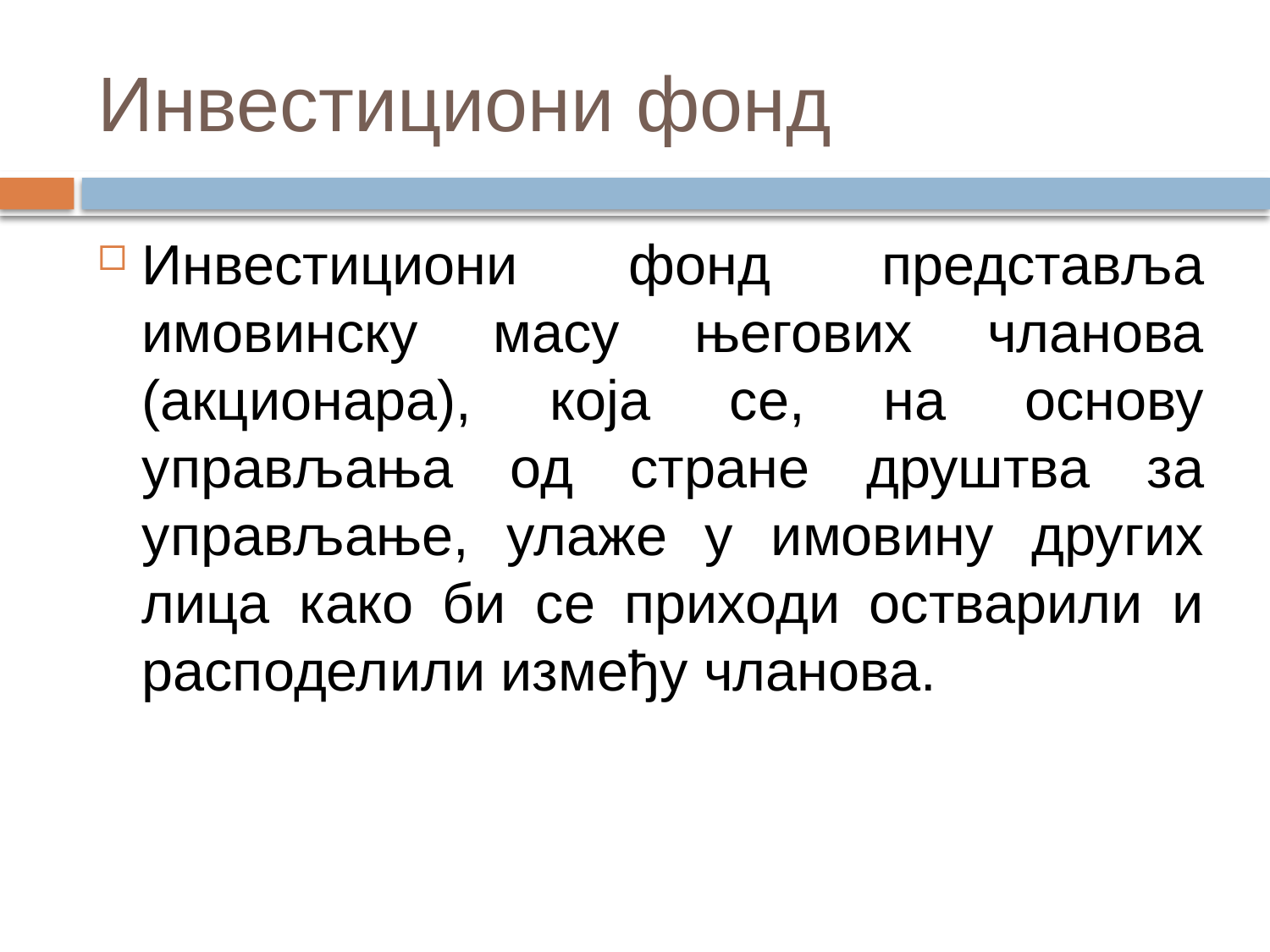

# Инвестициони фонд
Инвестициони фонд представља имовинску масу његових чланова (акционара), која се, на основу управљања од стране друштва за управљање, улаже у имовину других лица како би се приходи остварили и расподелили између чланова.